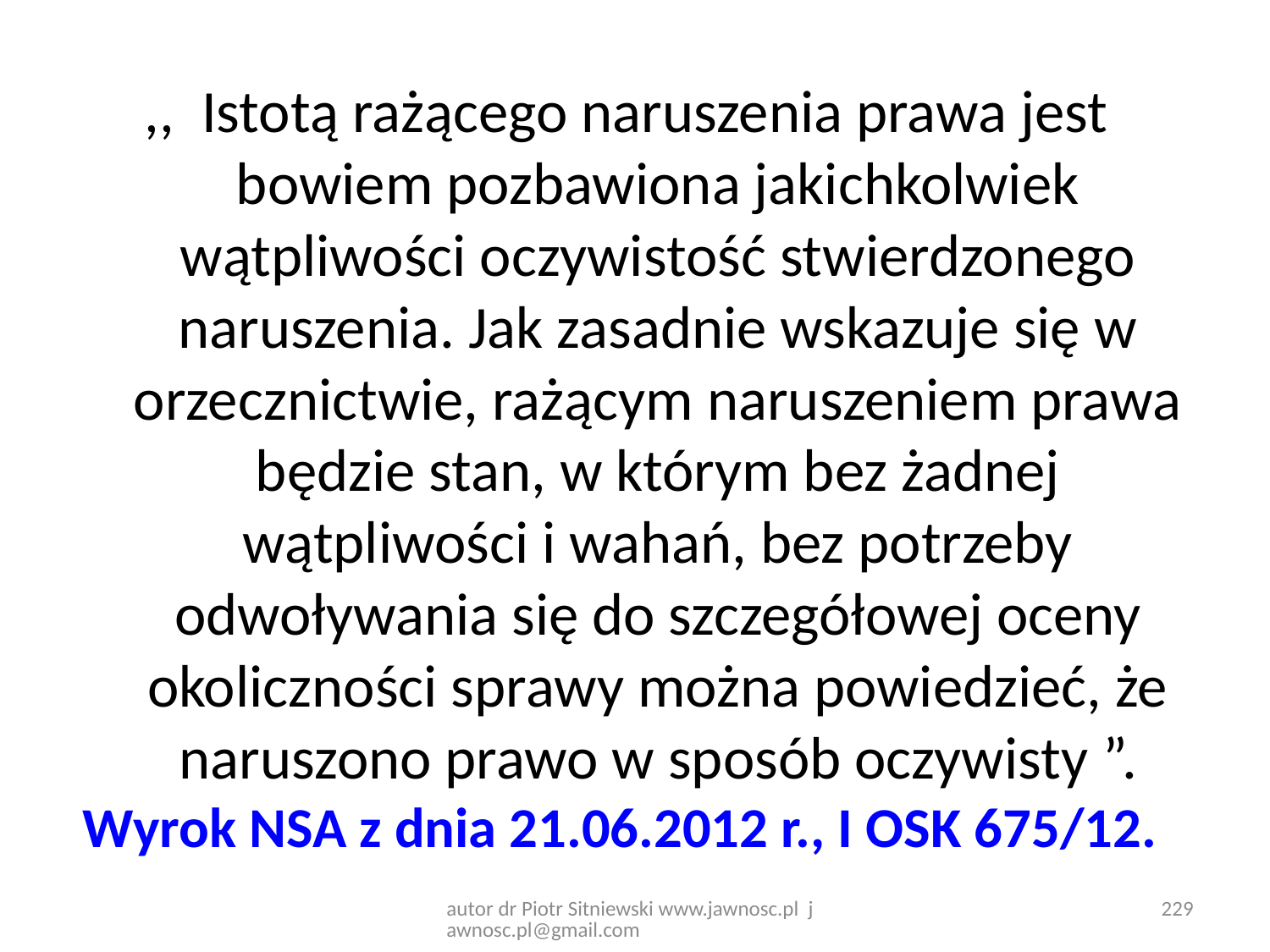

,,  Istotą rażącego naruszenia prawa jest bowiem pozbawiona jakichkolwiek wątpliwości oczywistość stwierdzonego naruszenia. Jak zasadnie wskazuje się w orzecznictwie, rażącym naruszeniem prawa będzie stan, w którym bez żadnej wątpliwości i wahań, bez potrzeby odwoływania się do szczegółowej oceny okoliczności sprawy można powiedzieć, że naruszono prawo w sposób oczywisty ”.
Wyrok NSA z dnia 21.06.2012 r., I OSK 675/12.
autor dr Piotr Sitniewski www.jawnosc.pl  jawnosc.pl@gmail.com
229